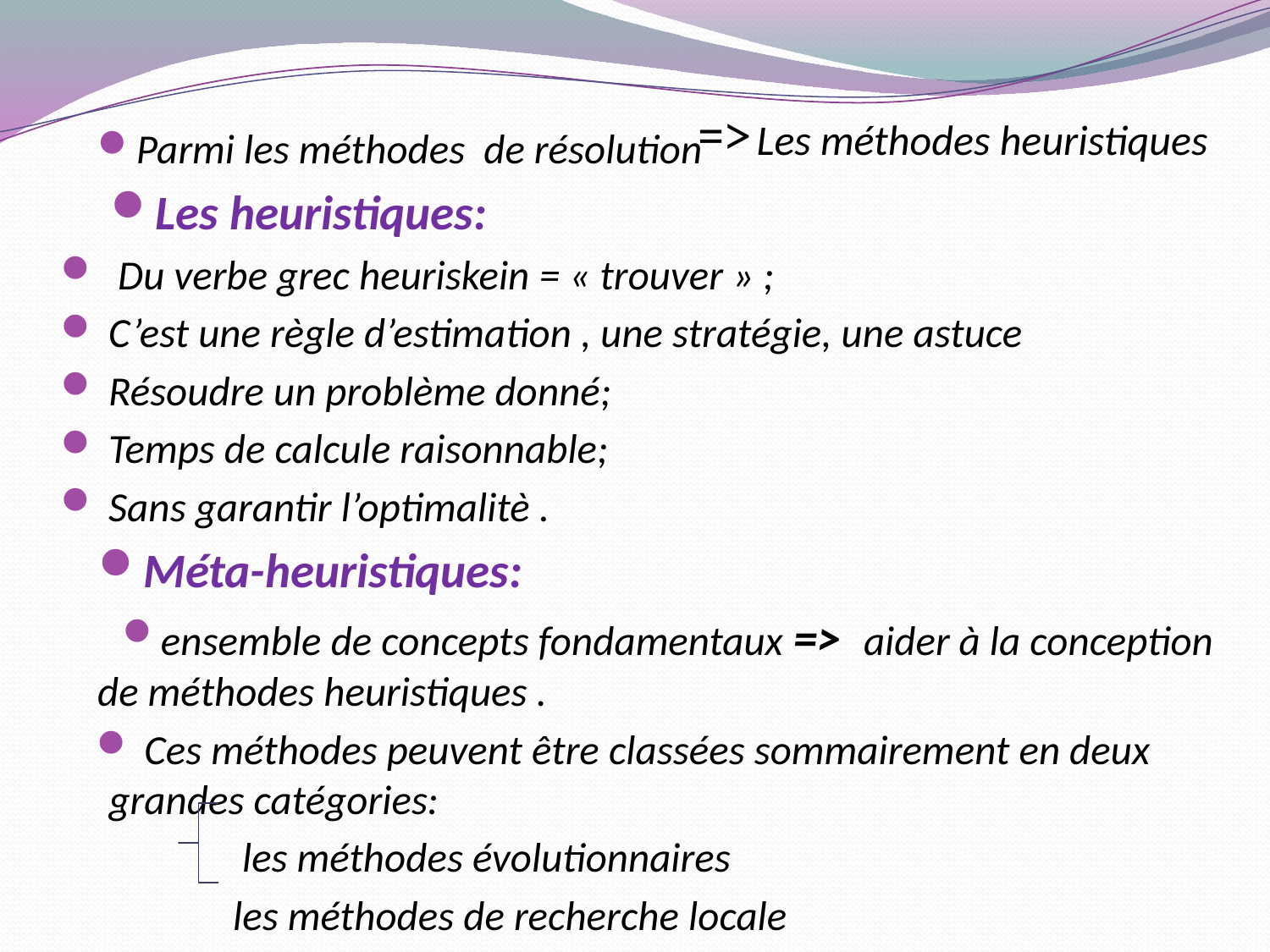

Parmi les méthodes  de résolution
Les heuristiques:
  Du verbe grec heuriskein = « trouver » ;
 C’est une règle d’estimation , une stratégie, une astuce
 Résoudre un problème donné;
 Temps de calcule raisonnable;
 Sans garantir l’optimalitè .
Méta-heuristiques:
ensemble de concepts fondamentaux =>  aider à la conception de méthodes heuristiques .
 Ces méthodes peuvent être classées sommairement en deux grandes catégories:
                      les méthodes évolutionnaires
                     les méthodes de recherche locale

=>
Les méthodes heuristiques